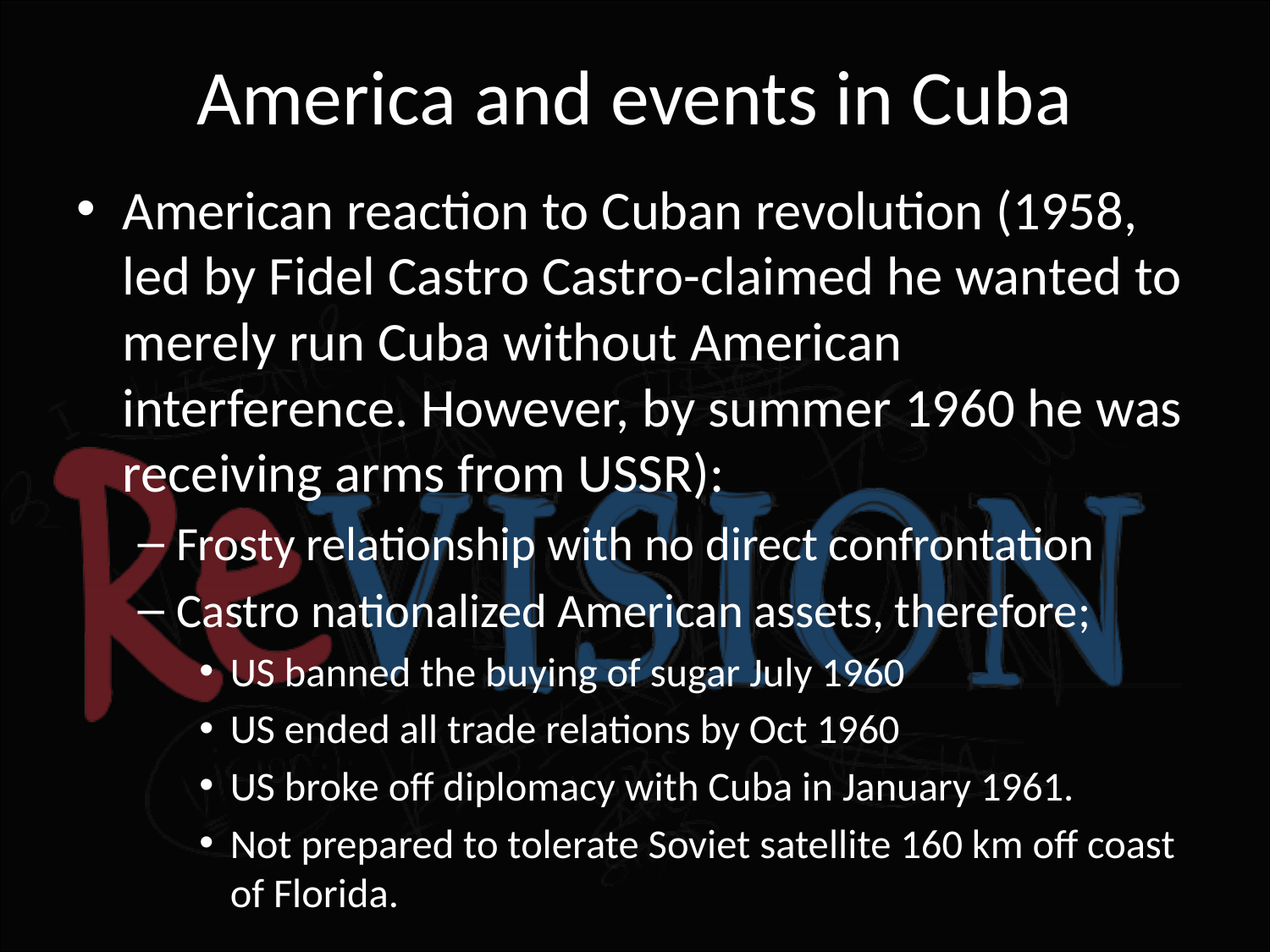

# America and events in Cuba
American reaction to Cuban revolution (1958, led by Fidel Castro Castro-claimed he wanted to merely run Cuba without American interference. However, by summer 1960 he was receiving arms from USSR):
Frosty relationship with no direct confrontation
Castro nationalized American assets, therefore;
US banned the buying of sugar July 1960
US ended all trade relations by Oct 1960
US broke off diplomacy with Cuba in January 1961.
Not prepared to tolerate Soviet satellite 160 km off coast of Florida.